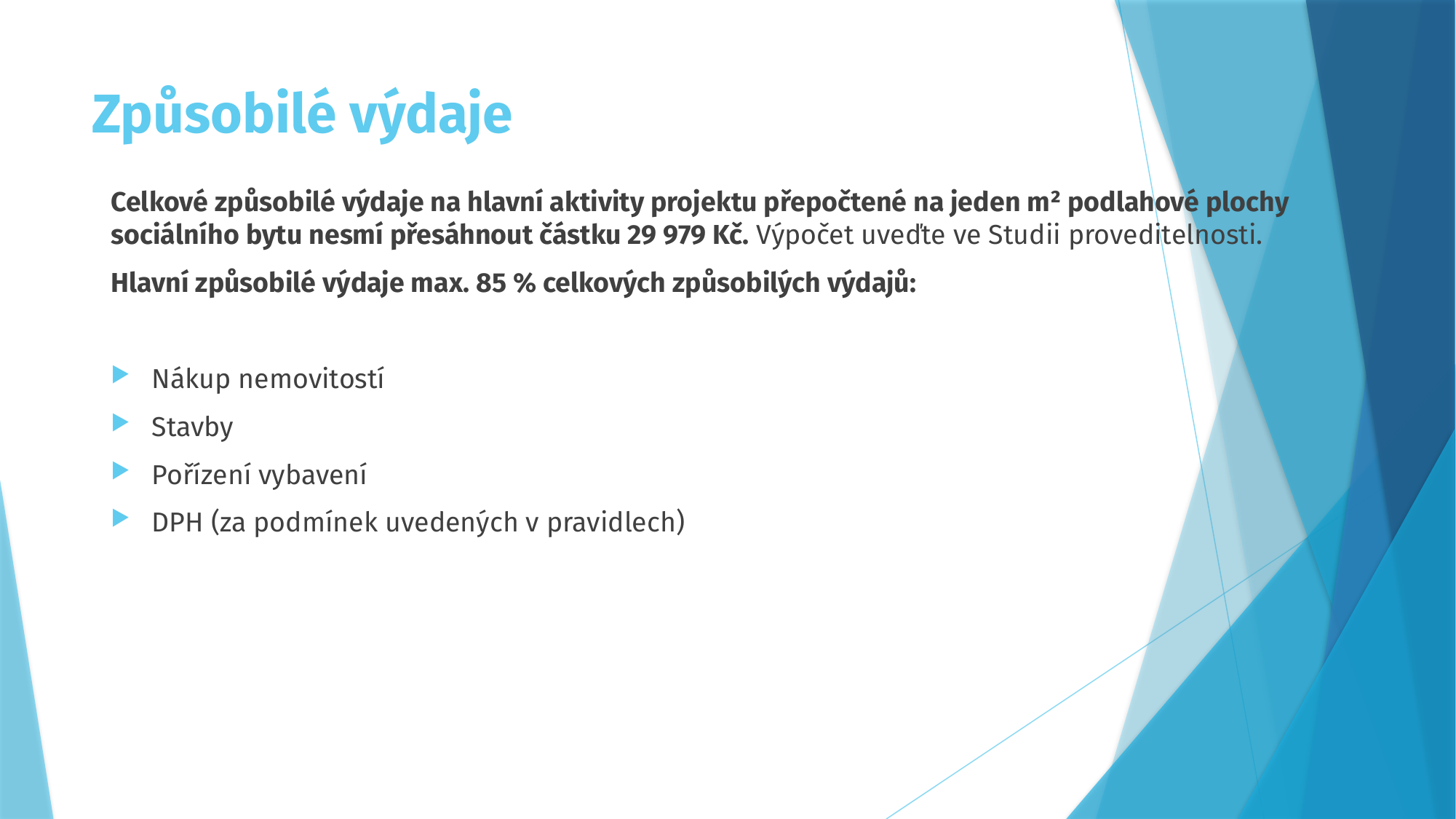

# Způsobilé výdaje
Celkové způsobilé výdaje na hlavní aktivity projektu přepočtené na jeden m² podlahové plochy sociálního bytu nesmí přesáhnout částku 29 979 Kč. Výpočet uveďte ve Studii proveditelnosti.
Hlavní způsobilé výdaje max. 85 % celkových způsobilých výdajů:

Nákup nemovitostí
Stavby
Pořízení vybavení
DPH (za podmínek uvedených v pravidlech)